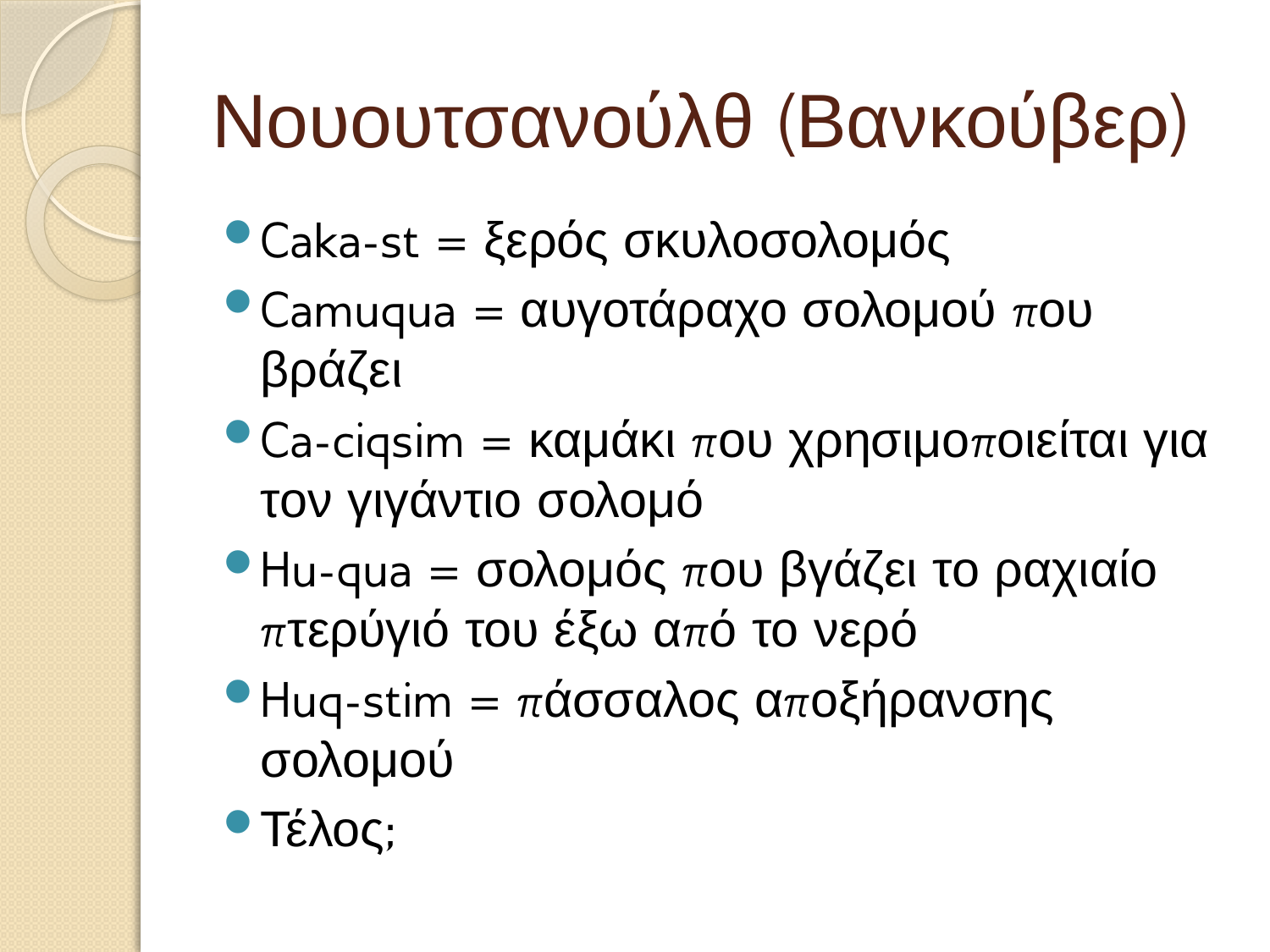

# Νουουτσανούλθ (Βανκούβερ)
Caka-st = ξερός σκυλοσολομός
Camuqua = αυγοτάραχο σολομού που βράζει
Ca-ciqsim = καμάκι που χρησιμοποιείται για τον γιγάντιο σολομό
Hu-qua = σολομός που βγάζει το ραχιαίο πτερύγιό του έξω από το νερό
Huq-stim = πάσσαλος αποξήρανσης σολομού
Τέλος;